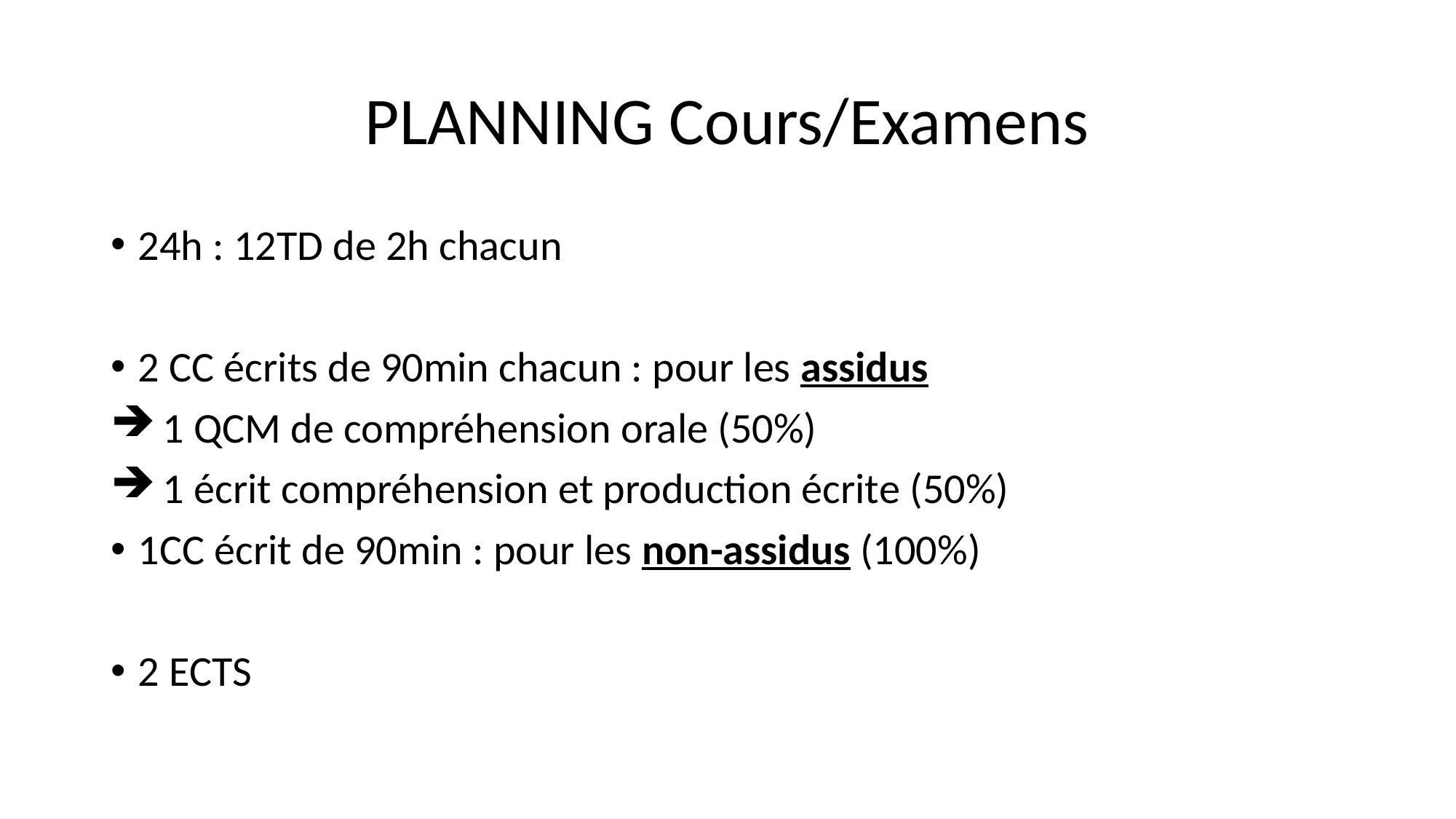

# PLANNING Cours/Examens
24h : 12TD de 2h chacun

2 CC écrits de 90min chacun : pour les assidus
 1 QCM de compréhension orale (50%)
 1 écrit compréhension et production écrite (50%)
1CC écrit de 90min : pour les non-assidus (100%)

2 ECTS